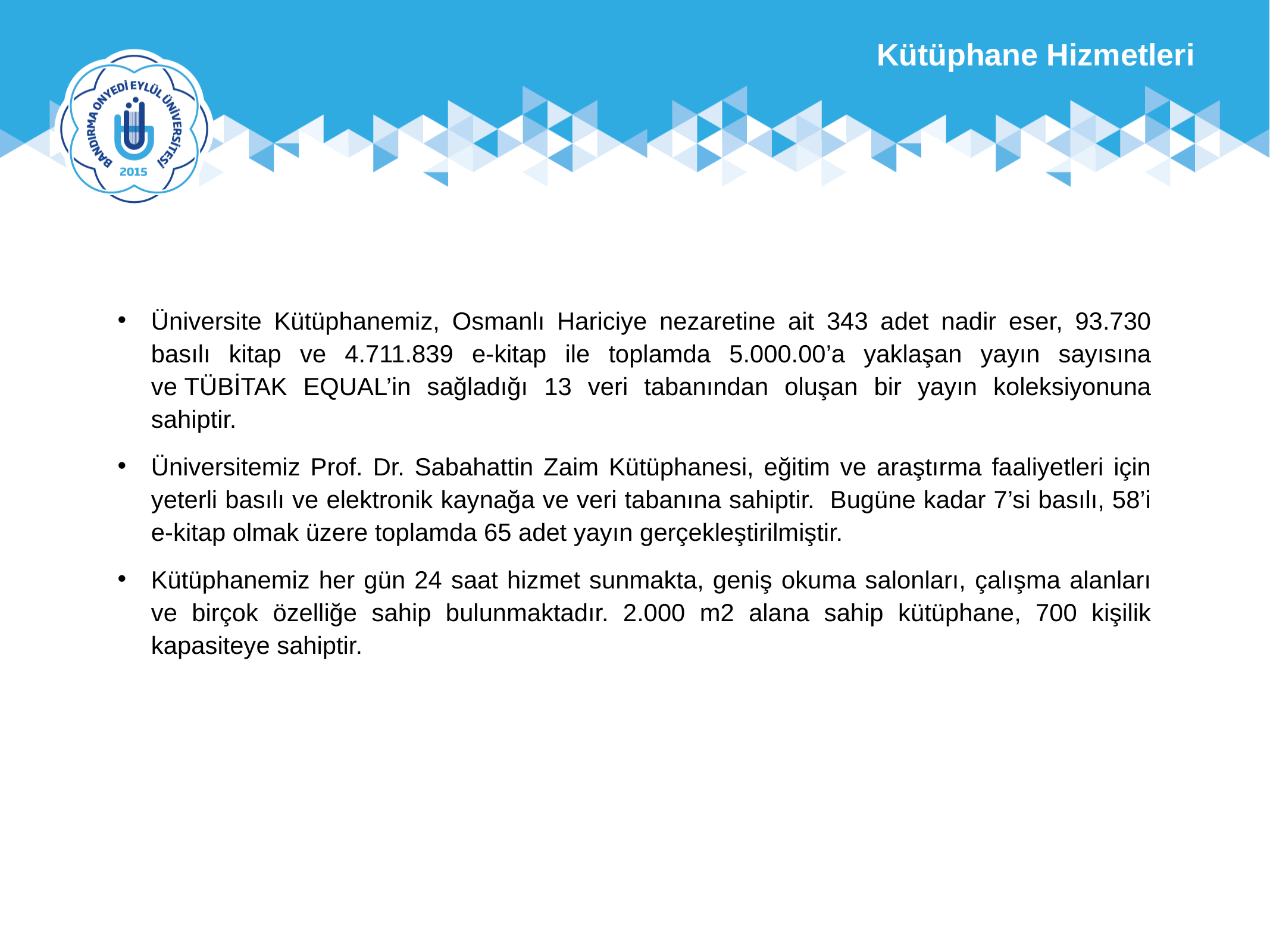

Kütüphane Hizmetleri

Üniversite Kütüphanemiz, Osmanlı Hariciye nezaretine ait 343 adet nadir eser, 93.730 basılı kitap ve 4.711.839 e-kitap ile toplamda 5.000.00’a yaklaşan yayın sayısına ve TÜBİTAK EQUAL’in sağladığı 13 veri tabanından oluşan bir yayın koleksiyonuna sahiptir.
Üniversitemiz Prof. Dr. Sabahattin Zaim Kütüphanesi, eğitim ve araştırma faaliyetleri için yeterli basılı ve elektronik kaynağa ve veri tabanına sahiptir.  Bugüne kadar 7’si basılı, 58’i e-kitap olmak üzere toplamda 65 adet yayın gerçekleştirilmiştir.
Kütüphanemiz her gün 24 saat hizmet sunmakta, geniş okuma salonları, çalışma alanları ve birçok özelliğe sahip bulunmaktadır. 2.000 m2 alana sahip kütüphane, 700 kişilik kapasiteye sahiptir.